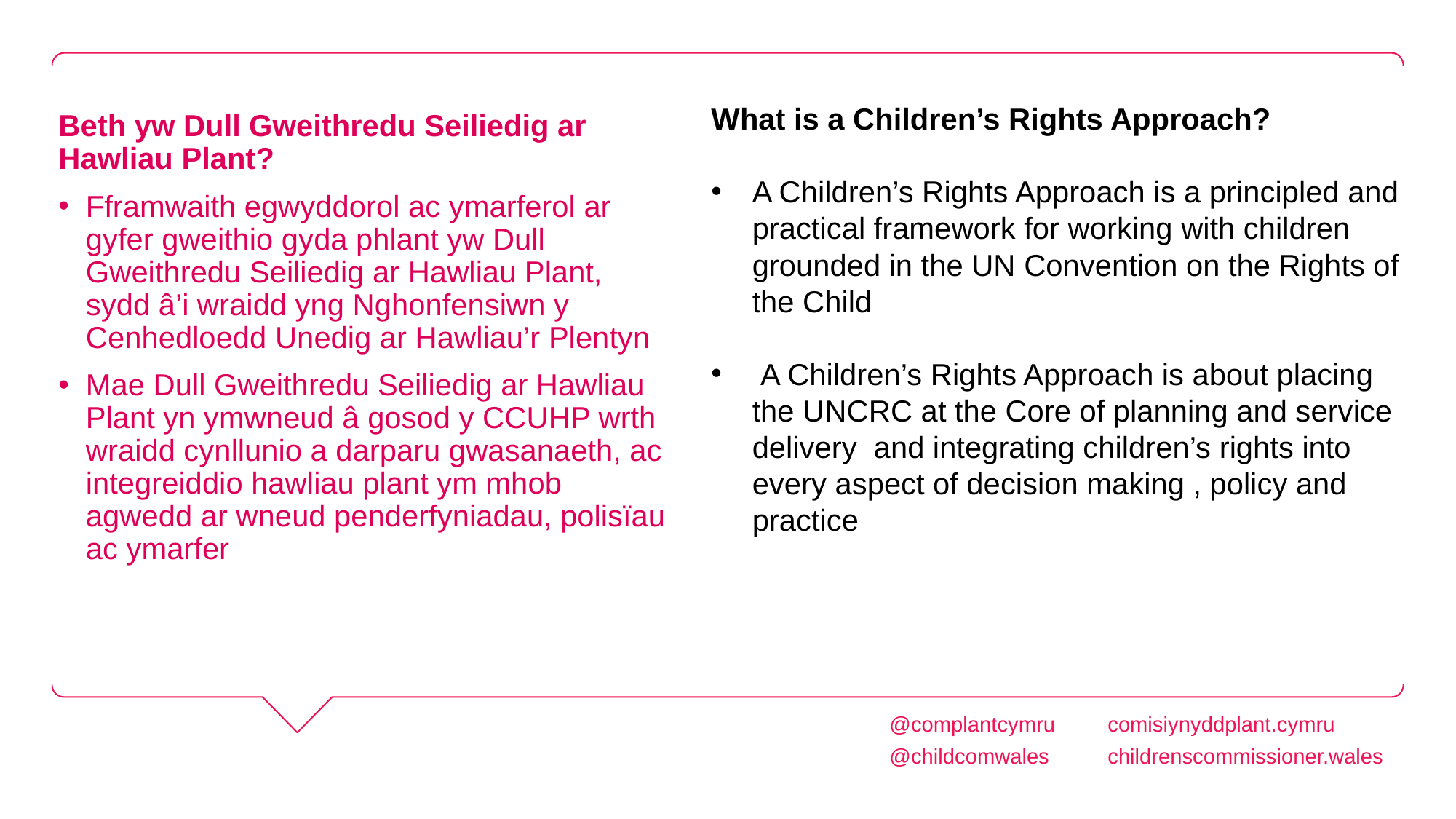

Beth yw Dull Gweithredu Seiliedig ar Hawliau Plant?
Fframwaith egwyddorol ac ymarferol ar gyfer gweithio gyda phlant yw Dull Gweithredu Seiliedig ar Hawliau Plant, sydd â’i wraidd yng Nghonfensiwn y Cenhedloedd Unedig ar Hawliau’r Plentyn
Mae Dull Gweithredu Seiliedig ar Hawliau Plant yn ymwneud â gosod y CCUHP wrth wraidd cynllunio a darparu gwasanaeth, ac integreiddio hawliau plant ym mhob agwedd ar wneud penderfyniadau, polisïau ac ymarfer

What is a Children’s Rights Approach?

A Children’s Rights Approach is a principled and practical framework for working with children grounded in the UN Convention on the Rights of the Child

 A Children’s Rights Approach is about placing the UNCRC at the Core of planning and service delivery  and integrating children’s rights into every aspect of decision making , policy and practice